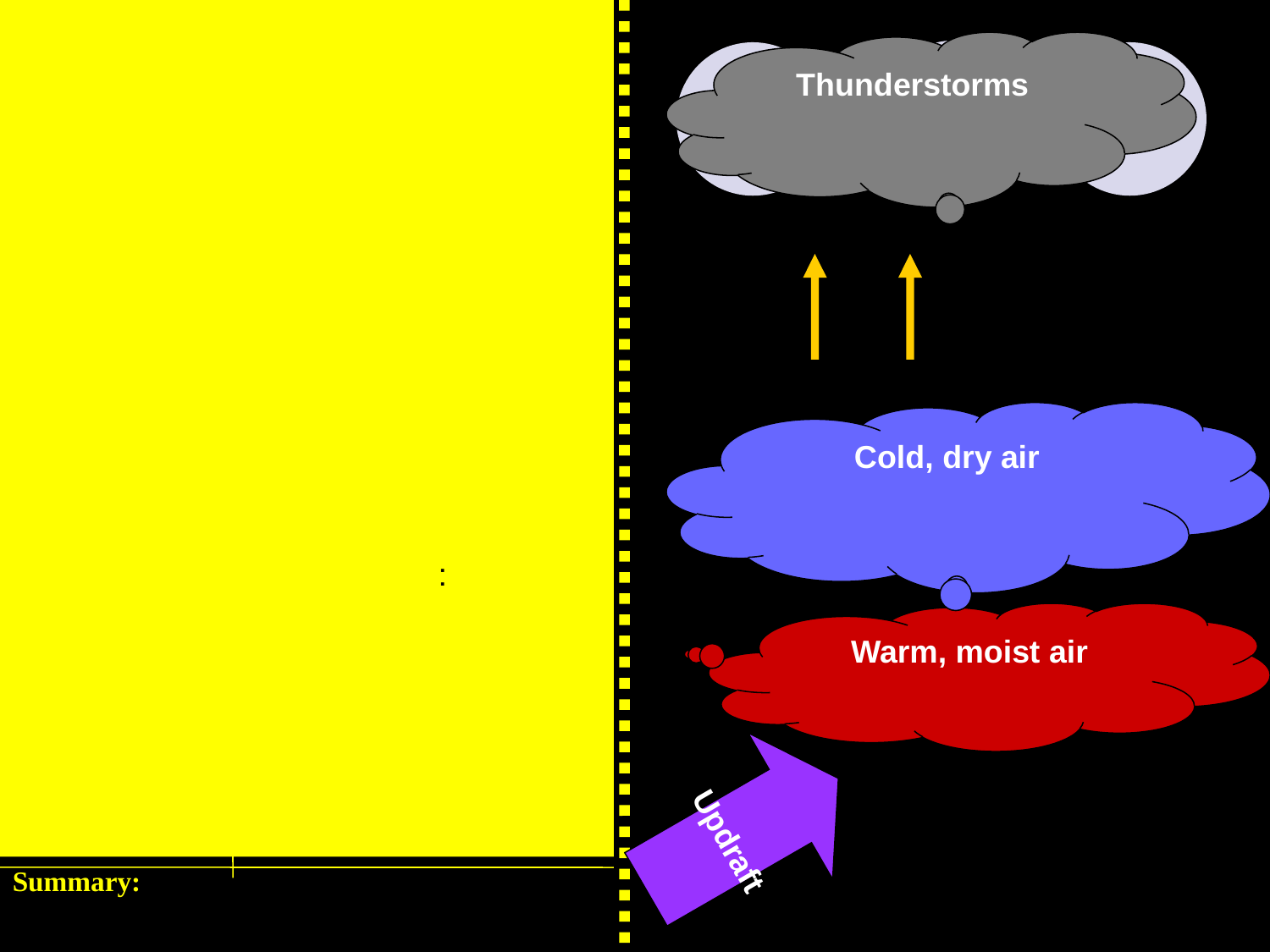

Thunderstorms
Thunderstorms
Warm moist air is sitting beneath  cold dry air,

An updraft can push the warm air up so :
What air masses collide to form thunderstorms?

Cold, dry air
Warm, moist air
Updraft
Updraft
Summary: